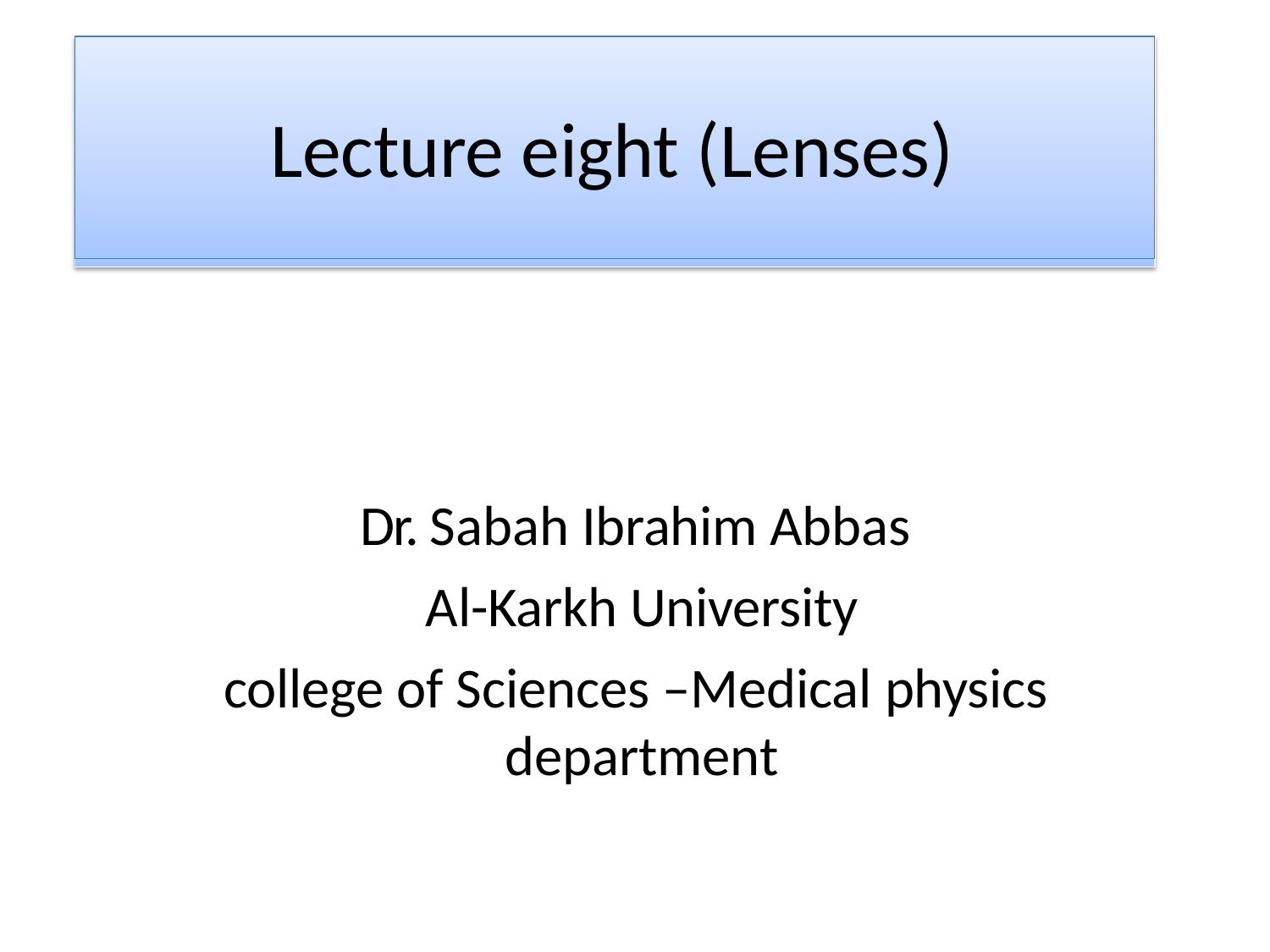

# Lecture eight (Lenses)
Dr. Sabah Ibrahim Abbas  Al-Karkh University
college of Sciences –Medical physics  department